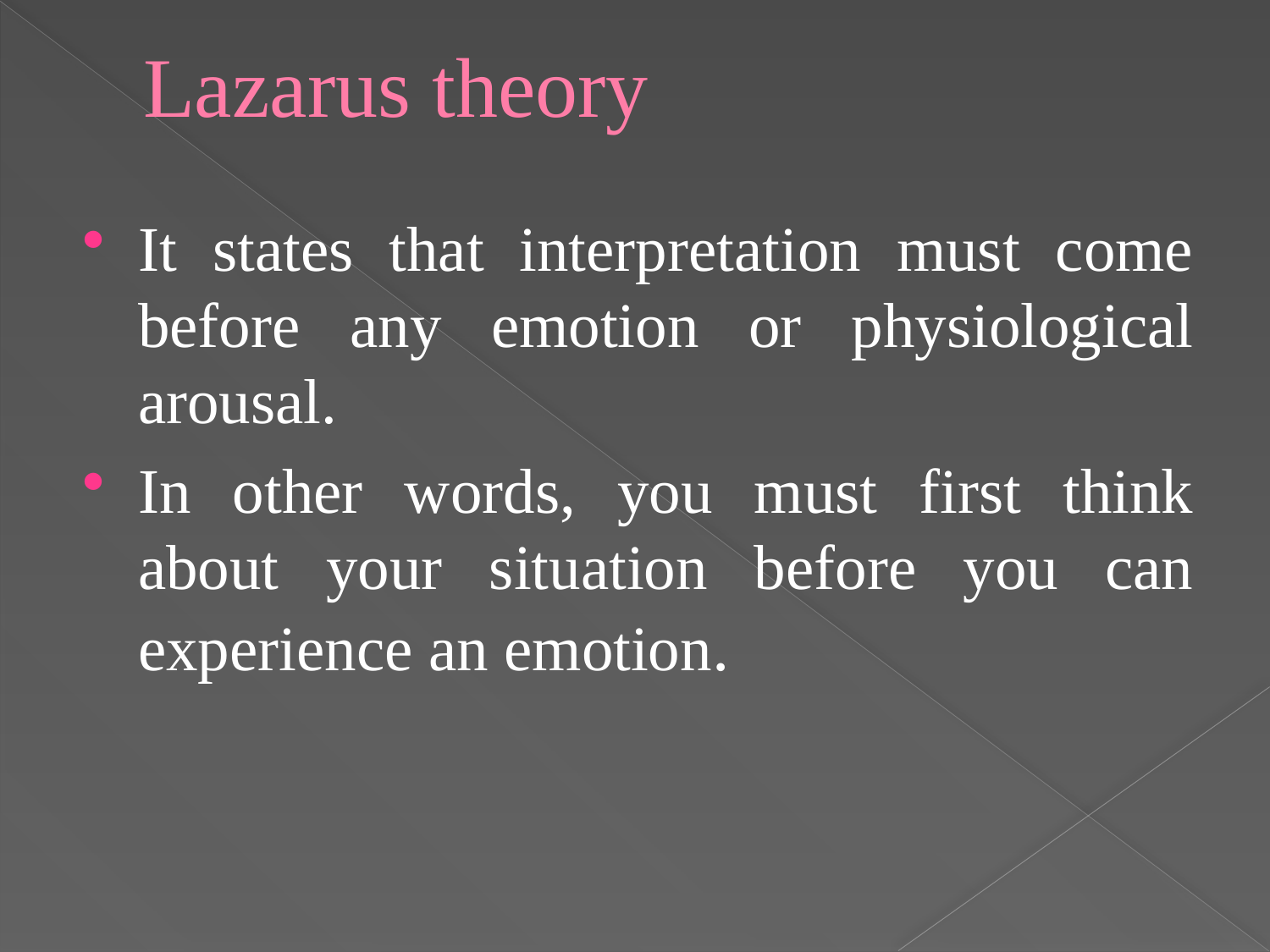

# Lazarus theory
It states that interpretation must come before any emotion or physiological arousal.
In other words, you must first think about your situation before you can experience an emotion.